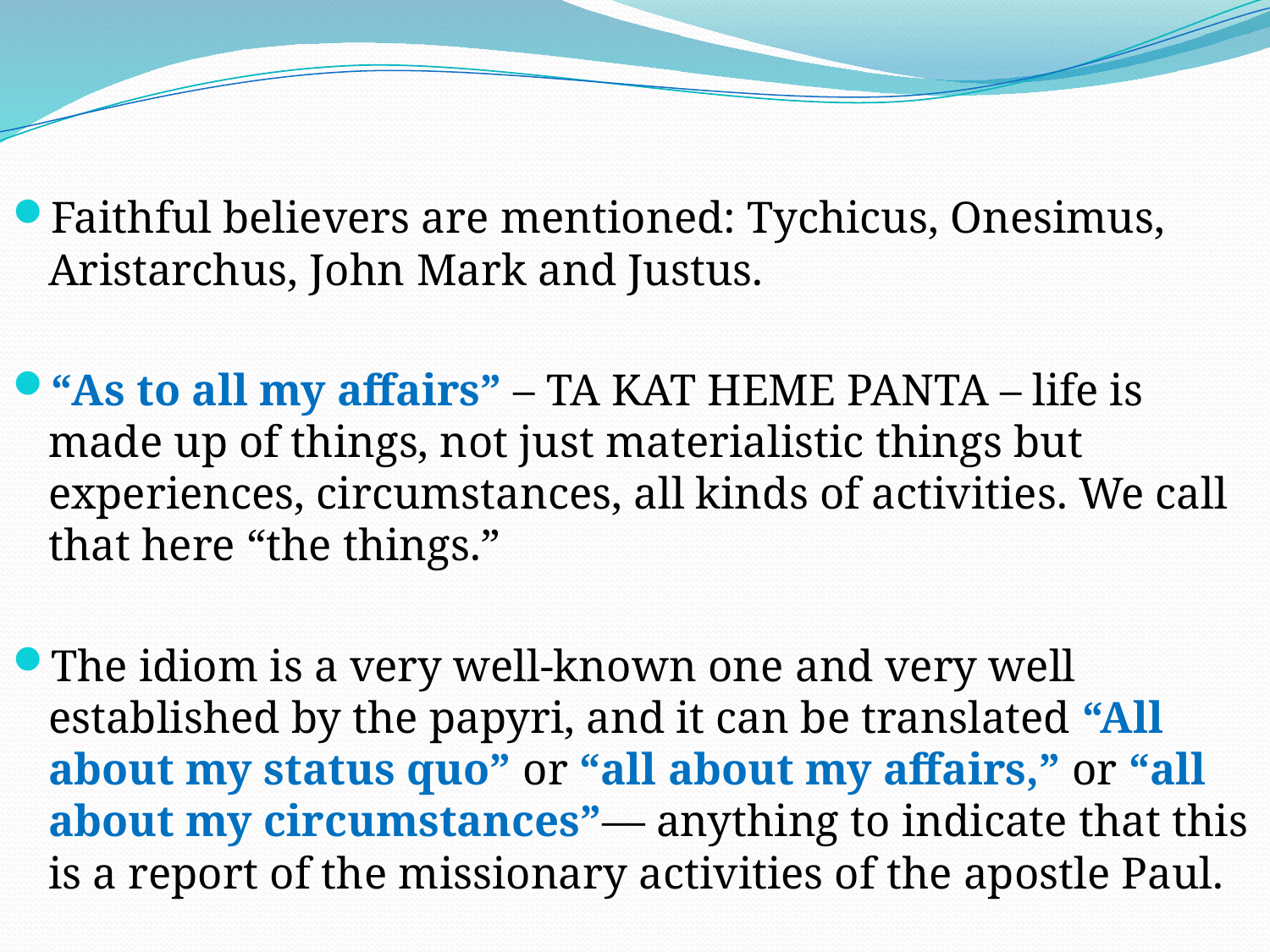

Faithful believers are mentioned: Tychicus, Onesimus, Aristarchus, John Mark and Justus.

“As to all my affairs” – TA KAT HEME PANTA – life is made up of things, not just materialistic things but experiences, circumstances, all kinds of activities. We call that here “the things.”

The idiom is a very well-known one and very well established by the papyri, and it can be translated “All about my status quo” or “all about my affairs,” or “all about my circumstances”— anything to indicate that this is a report of the missionary activities of the apostle Paul.